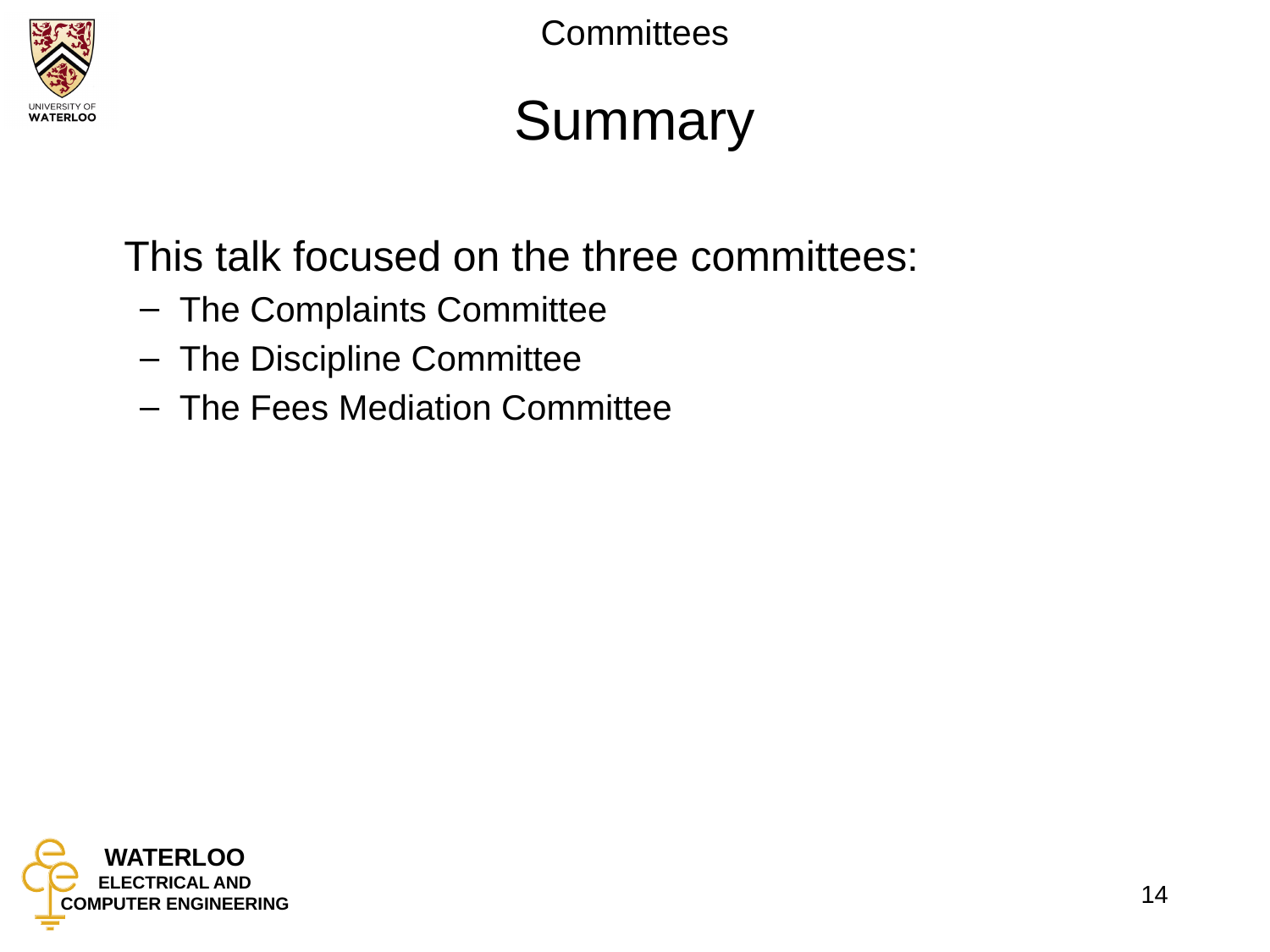

# Summary
	This talk focused on the three committees:
The Complaints Committee
The Discipline Committee
The Fees Mediation Committee